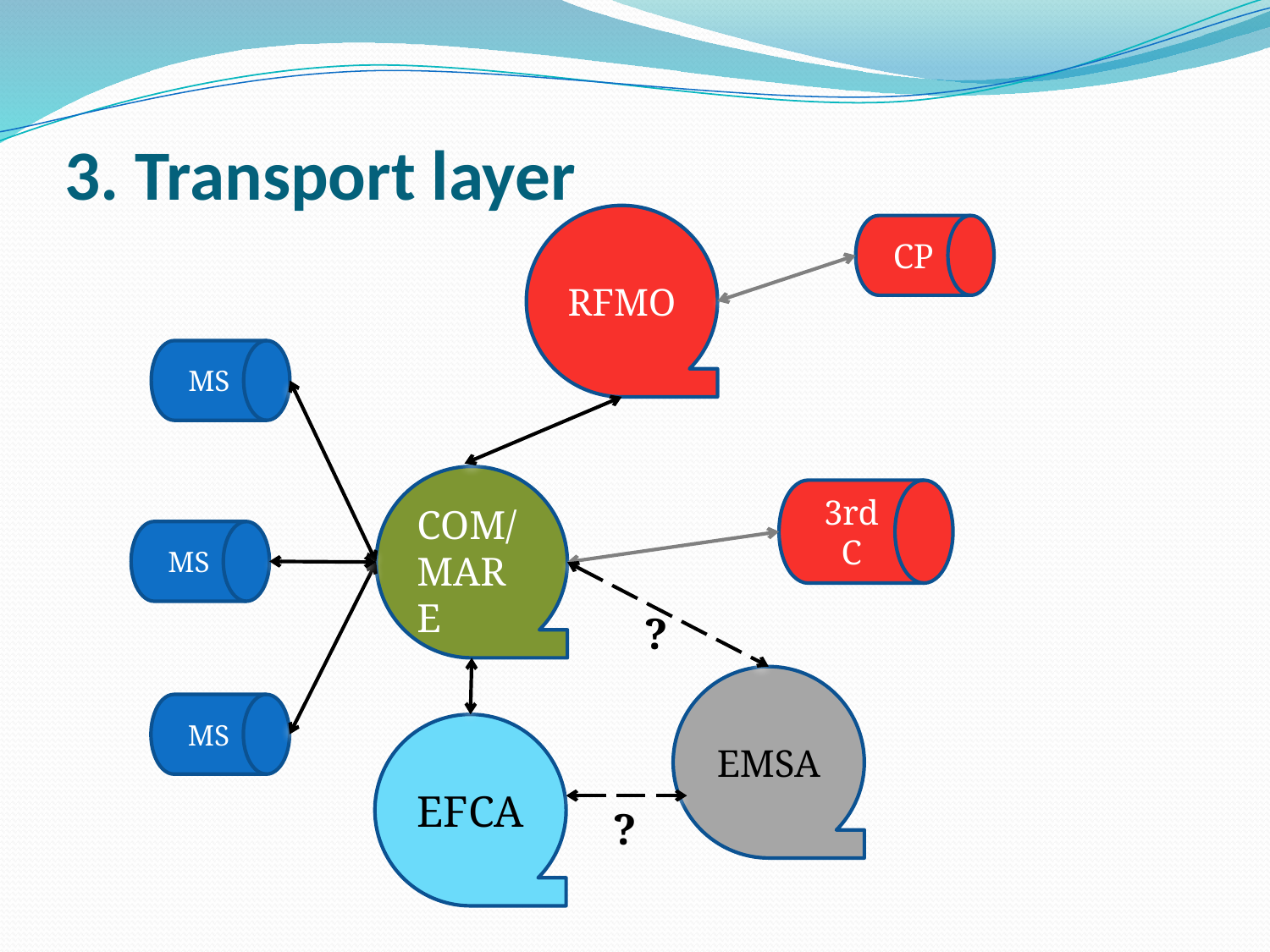

3. Transport layer
RFMO
CP
MS
COM/MARE
3rdC
MS
?
EMSA
MS
EFCA
?